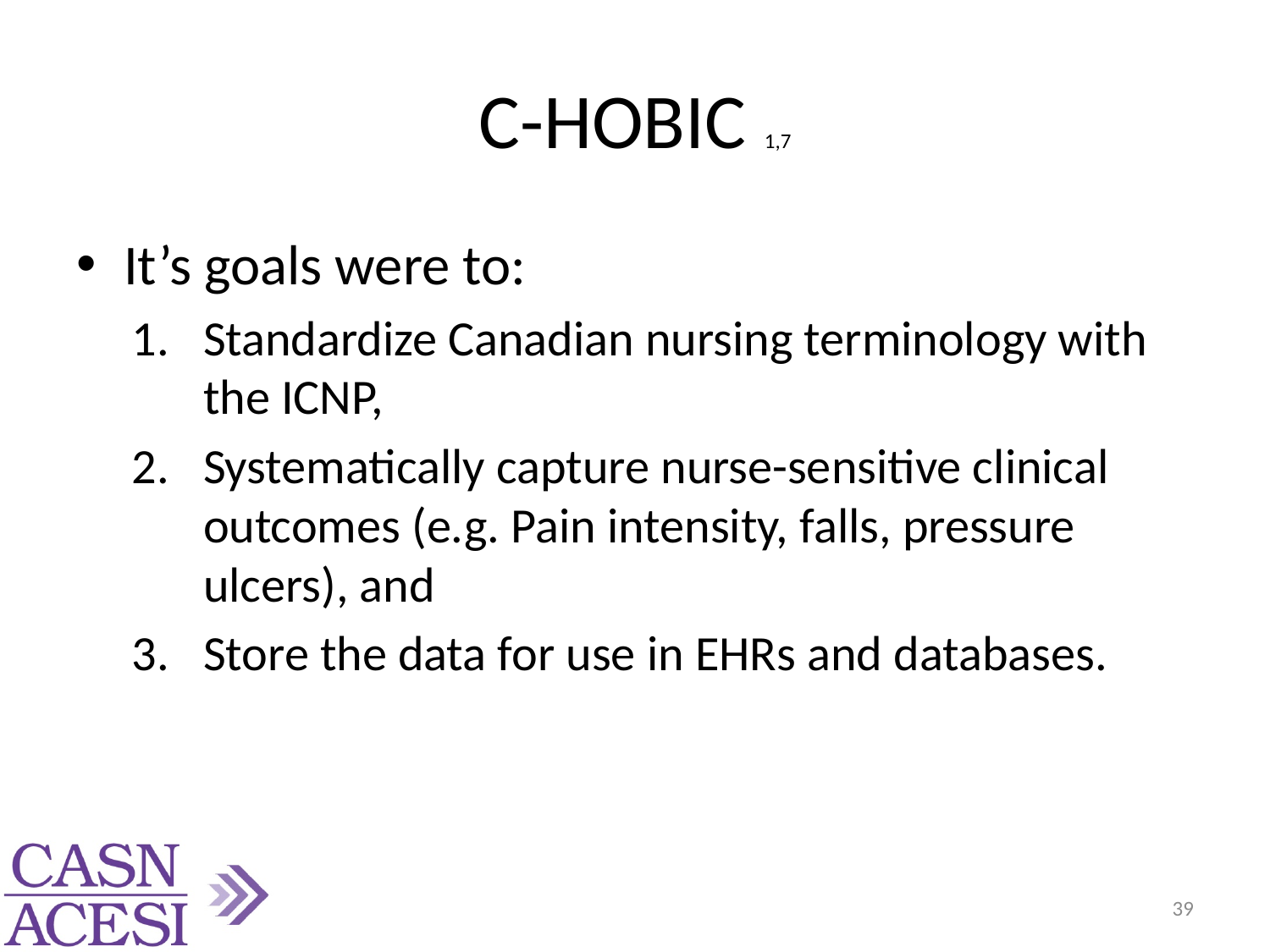

# C-HOBIC 1,7
It’s goals were to:
Standardize Canadian nursing terminology with the ICNP,
Systematically capture nurse-sensitive clinical outcomes (e.g. Pain intensity, falls, pressure ulcers), and
Store the data for use in EHRs and databases.

39